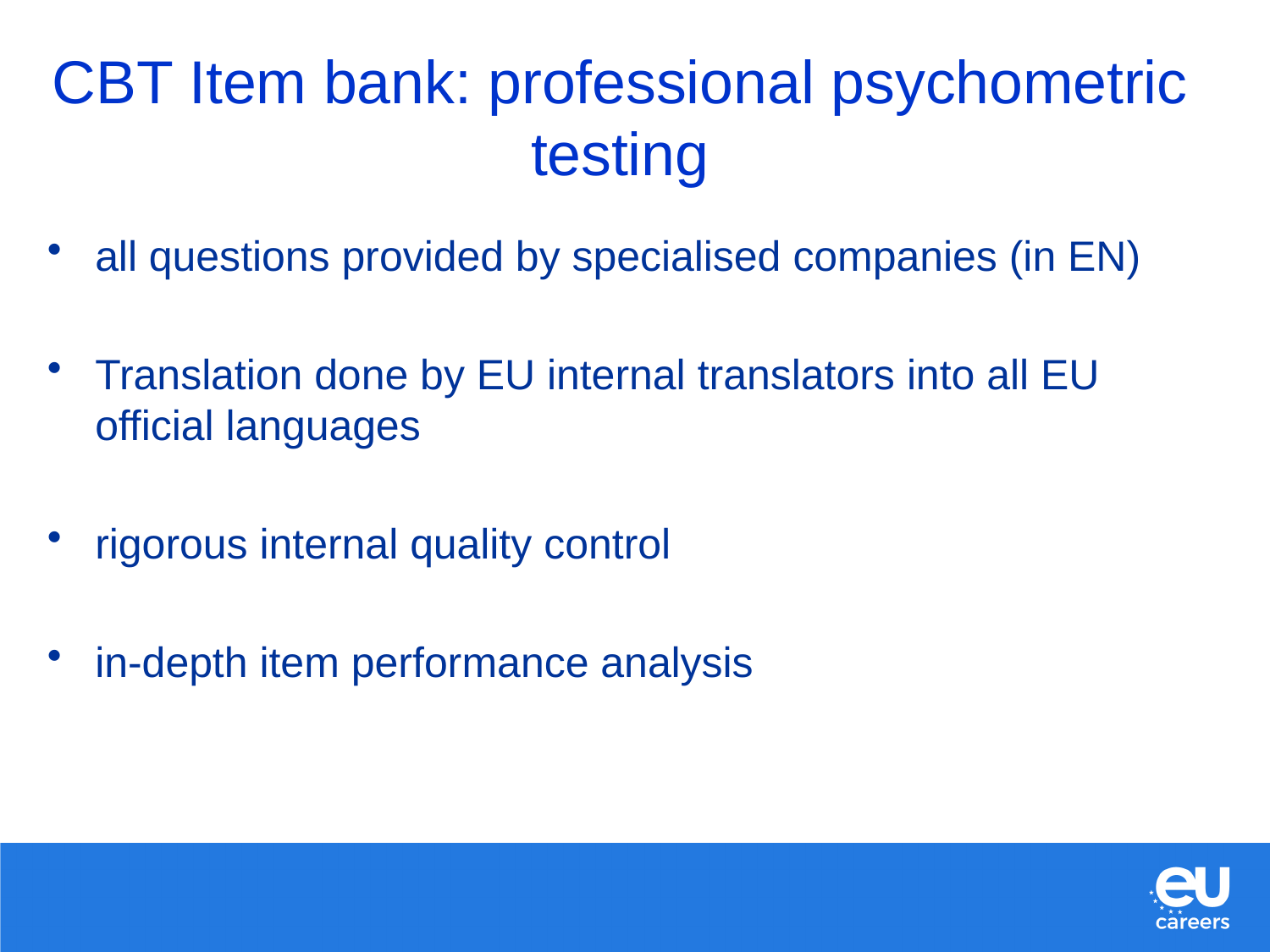

CBT Item bank: professional psychometric testing
all questions provided by specialised companies (in EN)

Translation done by EU internal translators into all EU official languages

rigorous internal quality control

in-depth item performance analysis